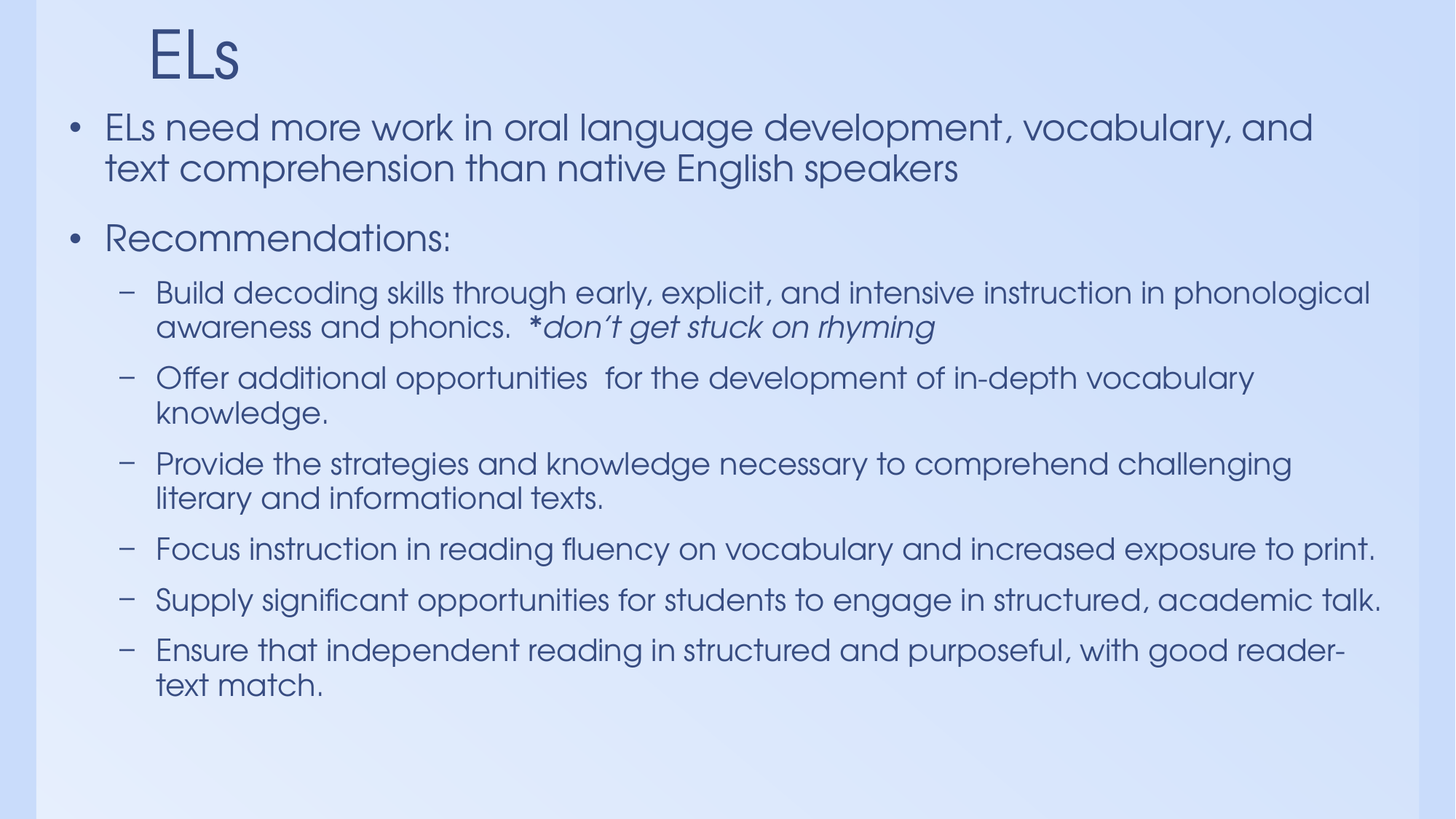

# ELs
ELs need more work in oral language development, vocabulary, and text comprehension than native English speakers
Recommendations:
Build decoding skills through early, explicit, and intensive instruction in phonological awareness and phonics.  *don’t get stuck on rhyming
Offer additional opportunities  for the development of in-depth vocabulary knowledge.
Provide the strategies and knowledge necessary to comprehend challenging literary and informational texts.
Focus instruction in reading fluency on vocabulary and increased exposure to print.
Supply significant opportunities for students to engage in structured, academic talk.
Ensure that independent reading in structured and purposeful, with good reader-text match.